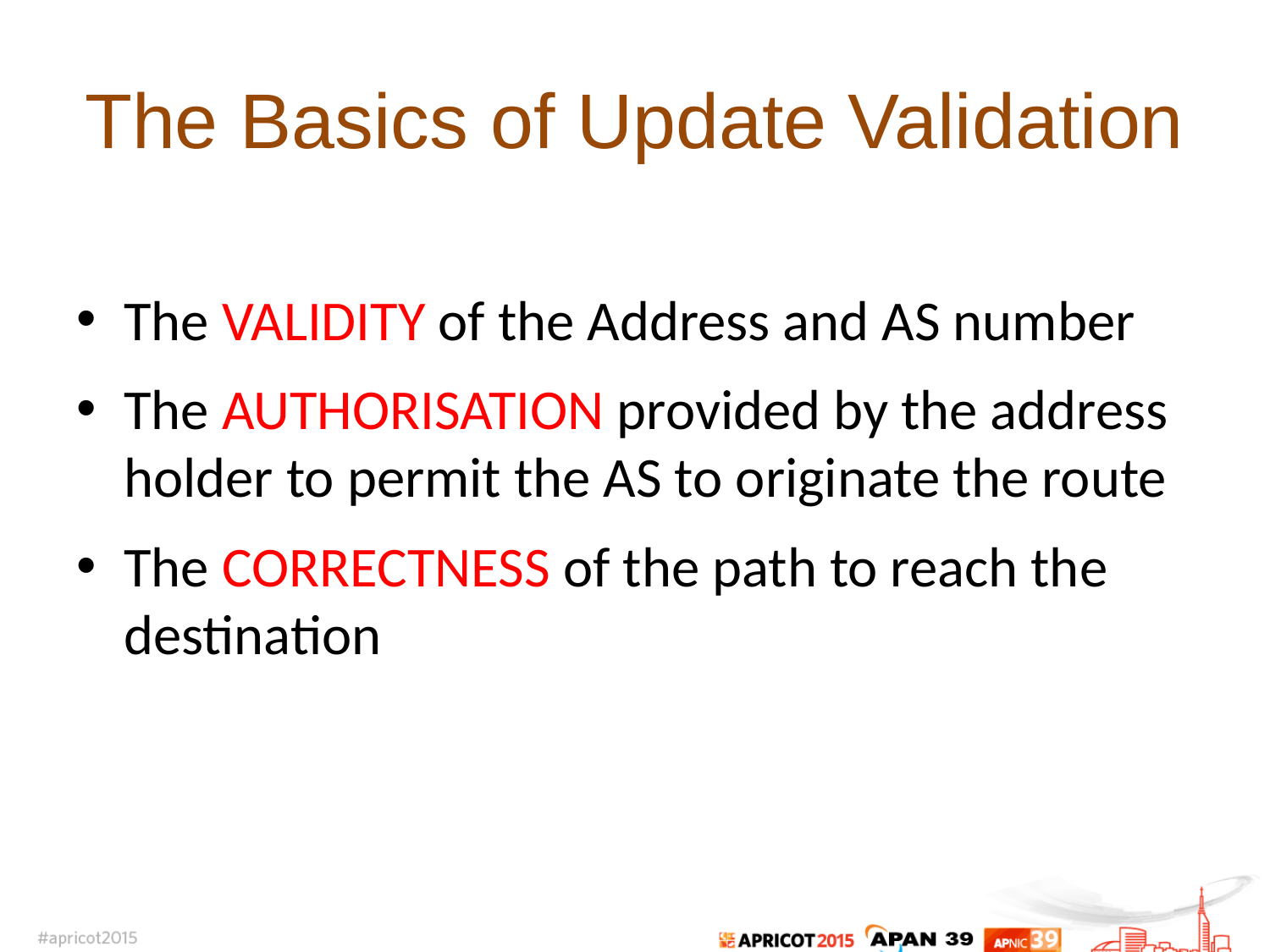

# The Basics of Update Validation
The VALIDITY of the Address and AS number
The AUTHORISATION provided by the address holder to permit the AS to originate the route
The CORRECTNESS of the path to reach the destination